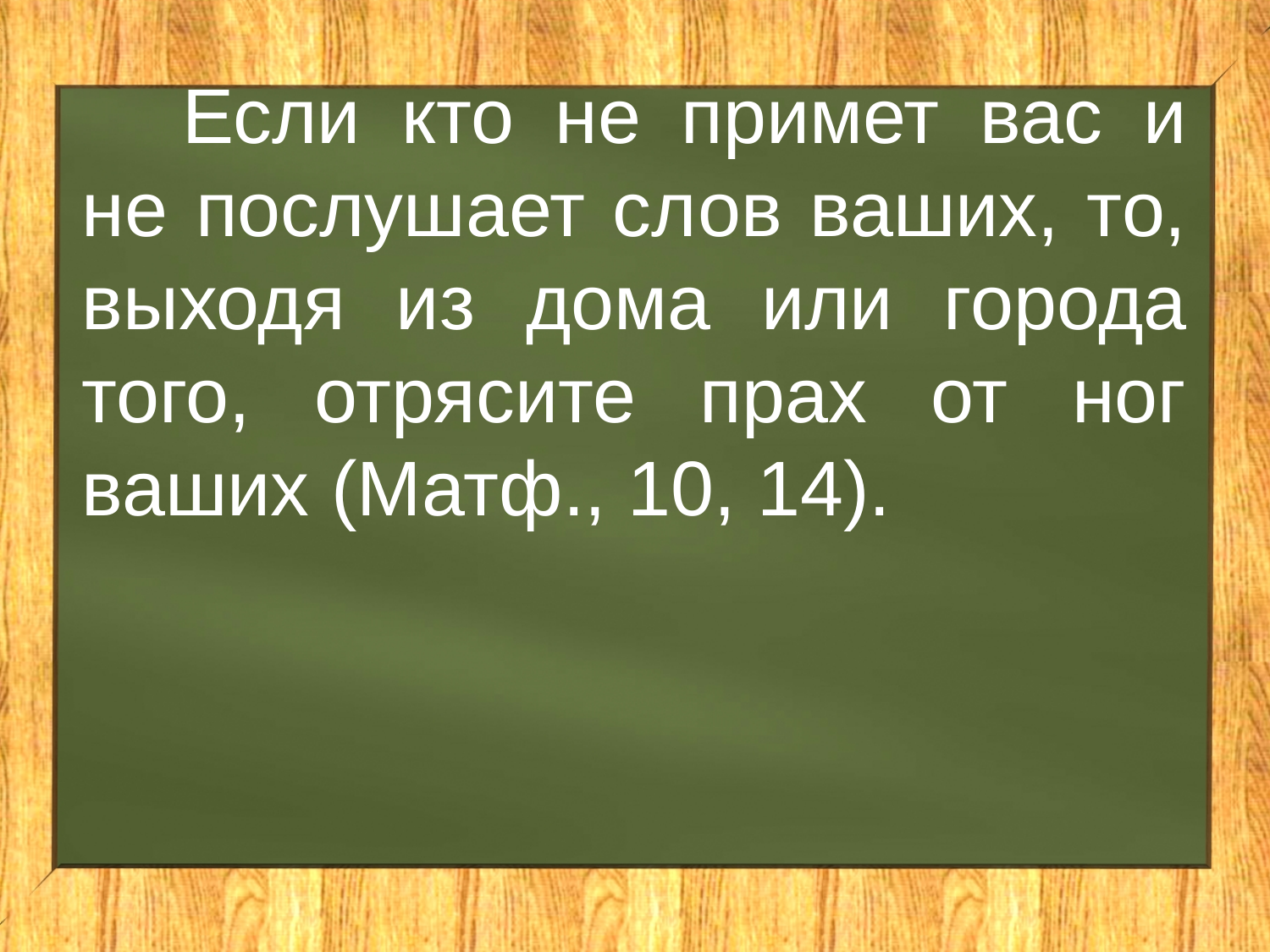

Если кто не примет вас и не послушает слов ваших, то, выходя из дома или города того, отрясите прах от ног ваших (Матф., 10, 14).